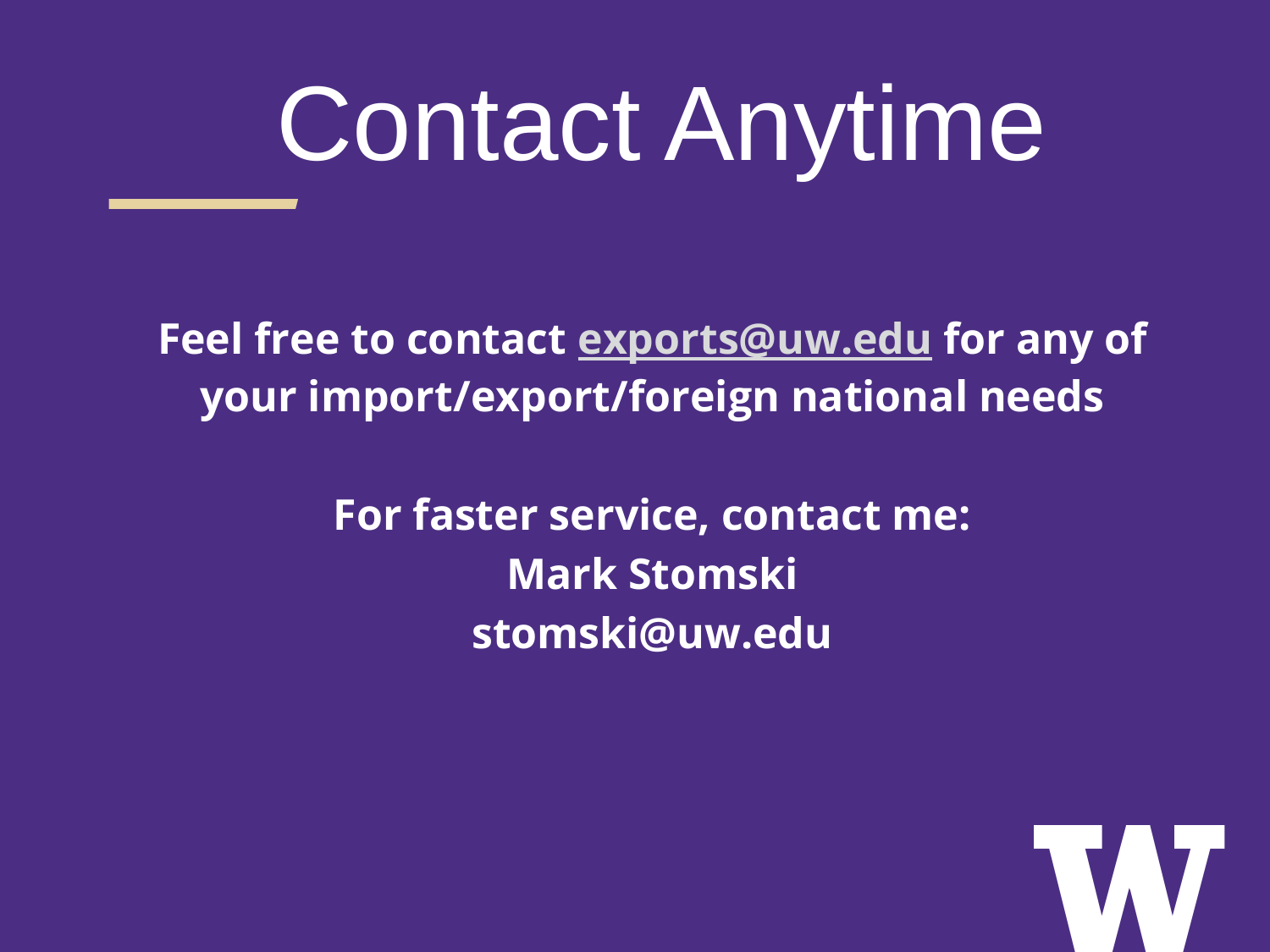

Contact Anytime
Feel free to contact exports@uw.edu for any of your import/export/foreign national needs

For faster service, contact me:
Mark Stomski
stomski@uw.edu